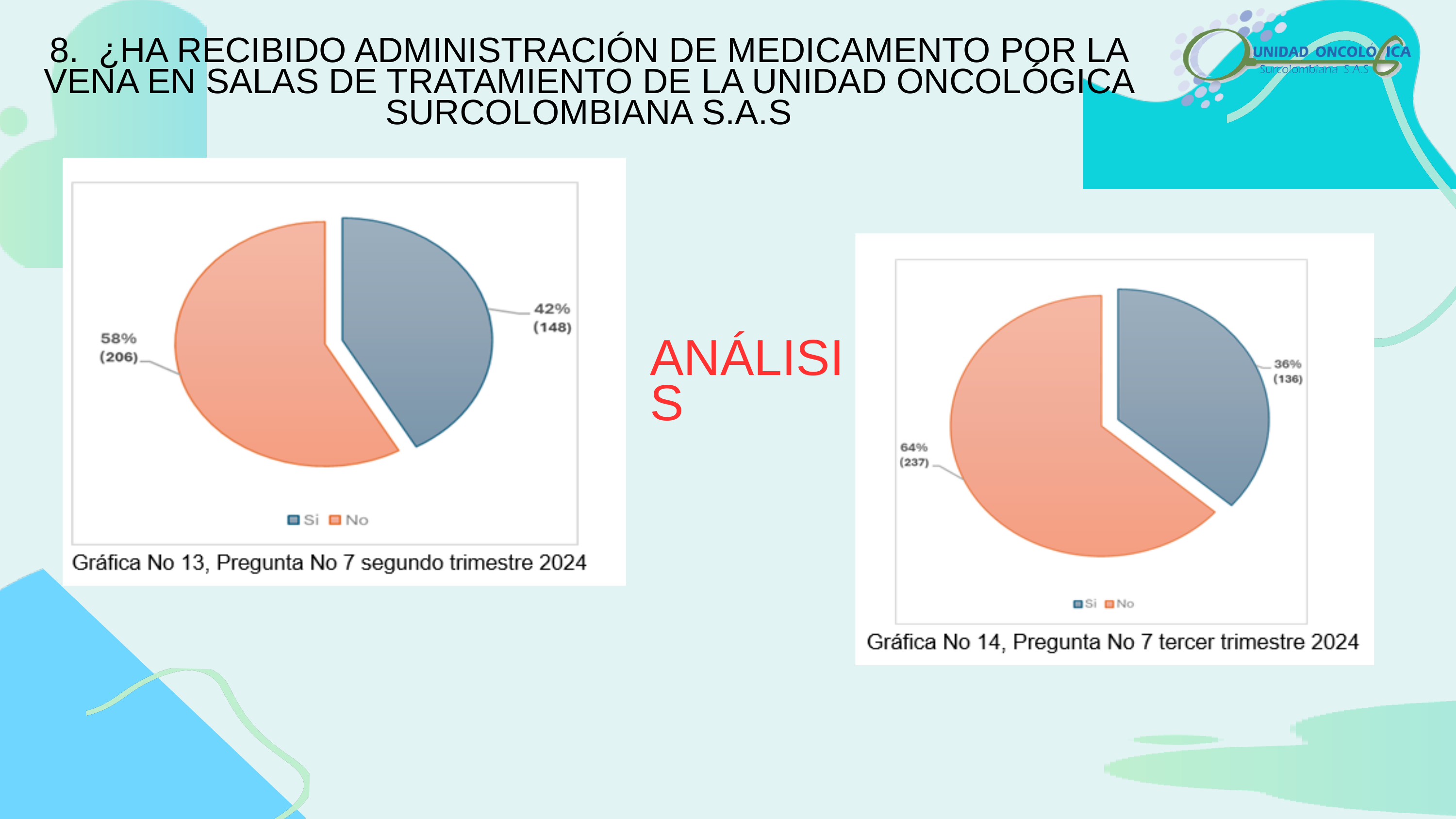

8.  ¿HA RECIBIDO ADMINISTRACIÓN DE MEDICAMENTO POR LA VENA EN SALAS DE TRATAMIENTO DE LA UNIDAD ONCOLÓGICA SURCOLOMBIANA S.A.S

ANÁLISIS